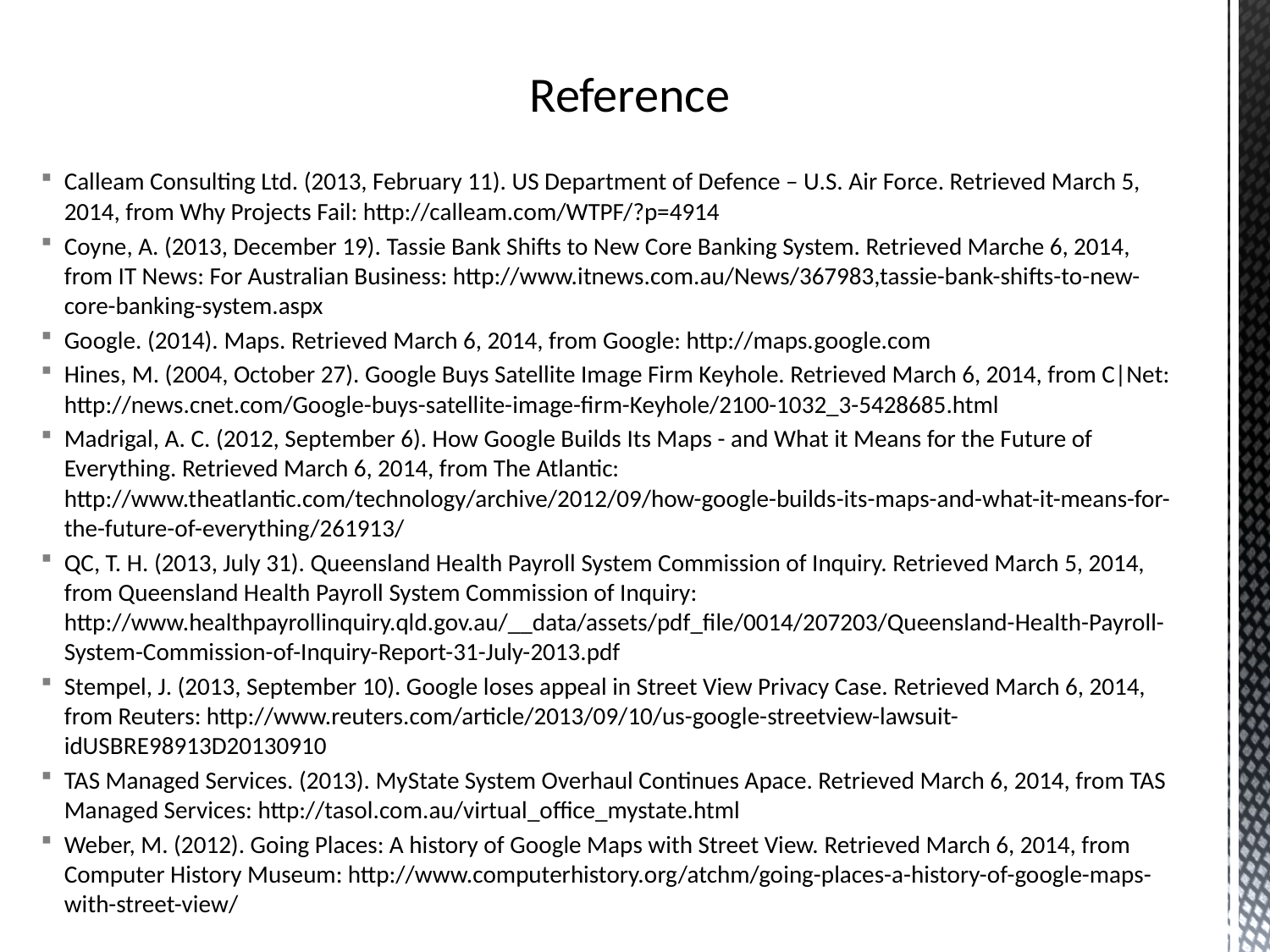

# Reference
Calleam Consulting Ltd. (2013, February 11). US Department of Defence – U.S. Air Force. Retrieved March 5, 2014, from Why Projects Fail: http://calleam.com/WTPF/?p=4914
Coyne, A. (2013, December 19). Tassie Bank Shifts to New Core Banking System. Retrieved Marche 6, 2014, from IT News: For Australian Business: http://www.itnews.com.au/News/367983,tassie-bank-shifts-to-new-core-banking-system.aspx
Google. (2014). Maps. Retrieved March 6, 2014, from Google: http://maps.google.com
Hines, M. (2004, October 27). Google Buys Satellite Image Firm Keyhole. Retrieved March 6, 2014, from C|Net: http://news.cnet.com/Google-buys-satellite-image-firm-Keyhole/2100-1032_3-5428685.html
Madrigal, A. C. (2012, September 6). How Google Builds Its Maps - and What it Means for the Future of Everything. Retrieved March 6, 2014, from The Atlantic: http://www.theatlantic.com/technology/archive/2012/09/how-google-builds-its-maps-and-what-it-means-for-the-future-of-everything/261913/
QC, T. H. (2013, July 31). Queensland Health Payroll System Commission of Inquiry. Retrieved March 5, 2014, from Queensland Health Payroll System Commission of Inquiry: http://www.healthpayrollinquiry.qld.gov.au/__data/assets/pdf_file/0014/207203/Queensland-Health-Payroll-System-Commission-of-Inquiry-Report-31-July-2013.pdf
Stempel, J. (2013, September 10). Google loses appeal in Street View Privacy Case. Retrieved March 6, 2014, from Reuters: http://www.reuters.com/article/2013/09/10/us-google-streetview-lawsuit-idUSBRE98913D20130910
TAS Managed Services. (2013). MyState System Overhaul Continues Apace. Retrieved March 6, 2014, from TAS Managed Services: http://tasol.com.au/virtual_office_mystate.html
Weber, M. (2012). Going Places: A history of Google Maps with Street View. Retrieved March 6, 2014, from Computer History Museum: http://www.computerhistory.org/atchm/going-places-a-history-of-google-maps-with-street-view/